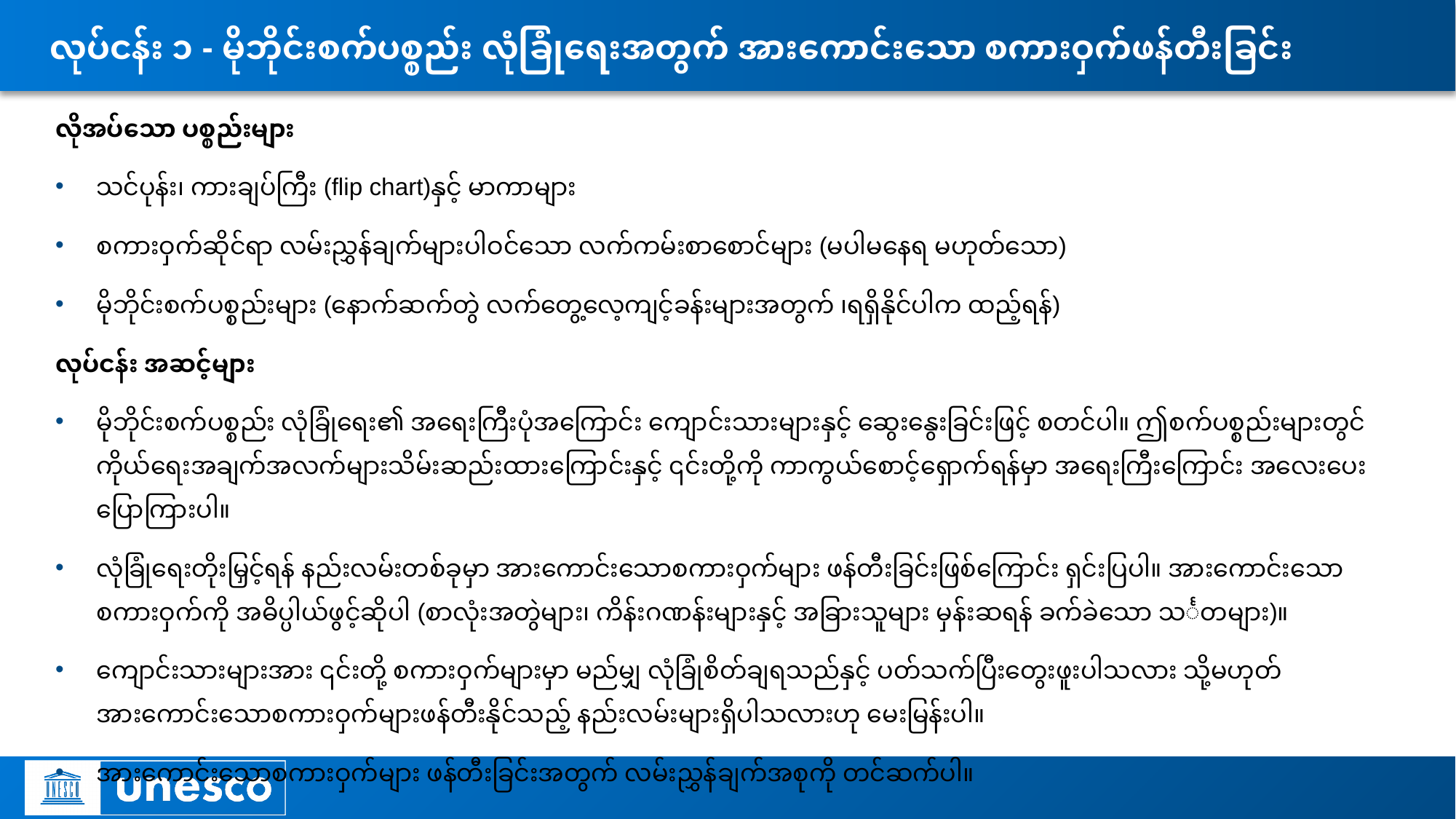

# လုပ်ငန်း ၁ - မိုဘိုင်းစက်ပစ္စည်း လုံခြုံရေးအတွက် အားကောင်းသော စကားဝှက်ဖန်တီးခြင်း
လိုအပ်သော ပစ္စည်းများ
သင်ပုန်း၊ ကားချပ်ကြီး (flip chart)နှင့် မာကာများ
စကားဝှက်ဆိုင်ရာ လမ်းညွှန်ချက်များပါဝင်သော လက်ကမ်းစာစောင်များ (မပါမနေရ မဟုတ်သော)
မိုဘိုင်းစက်ပစ္စည်းများ (နောက်ဆက်တွဲ လက်တွေ့လေ့ကျင့်ခန်းများအတွက် ၊ရရှိနိုင်ပါက ထည့်ရန်)
လုပ်ငန်း အဆင့်များ
မိုဘိုင်းစက်ပစ္စည်း လုံခြုံရေး၏ အရေးကြီးပုံအကြောင်း ကျောင်းသားများနှင့် ဆွေးနွေးခြင်းဖြင့် စတင်ပါ။ ဤစက်ပစ္စည်းများတွင် ကိုယ်ရေးအချက်အလက်များသိမ်းဆည်းထားကြောင်းနှင့် ၎င်းတို့ကို ကာကွယ်စောင့်ရှောက်ရန်မှာ အရေးကြီးကြောင်း အလေးပေးပြောကြားပါ။
လုံခြုံရေးတိုးမြှင့်ရန် နည်းလမ်းတစ်ခုမှာ အားကောင်းသောစကားဝှက်များ ဖန်တီးခြင်းဖြစ်ကြောင်း ရှင်းပြပါ။ အားကောင်းသော စကားဝှက်ကို အဓိပ္ပါယ်ဖွင့်ဆိုပါ (စာလုံးအတွဲများ၊ ကိန်းဂဏန်းများနှင့် အခြားသူများ မှန်းဆရန် ခက်ခဲသော သင်္ကေတများ)။
ကျောင်းသားများအား ၎င်းတို့ စကားဝှက်များမှာ မည်မျှ လုံခြုံစိတ်ချရသည်နှင့် ပတ်သက်ပြီးတွေးဖူးပါသလား သို့မဟုတ် အားကောင်းသောစကားဝှက်များဖန်တီးနိုင်သည့် နည်းလမ်းများရှိပါသလားဟု မေးမြန်းပါ။
အားကောင်းသောစကားဝှက်များ ဖန်တီးခြင်းအတွက် လမ်းညွှန်ချက်အစုကို တင်ဆက်ပါ။